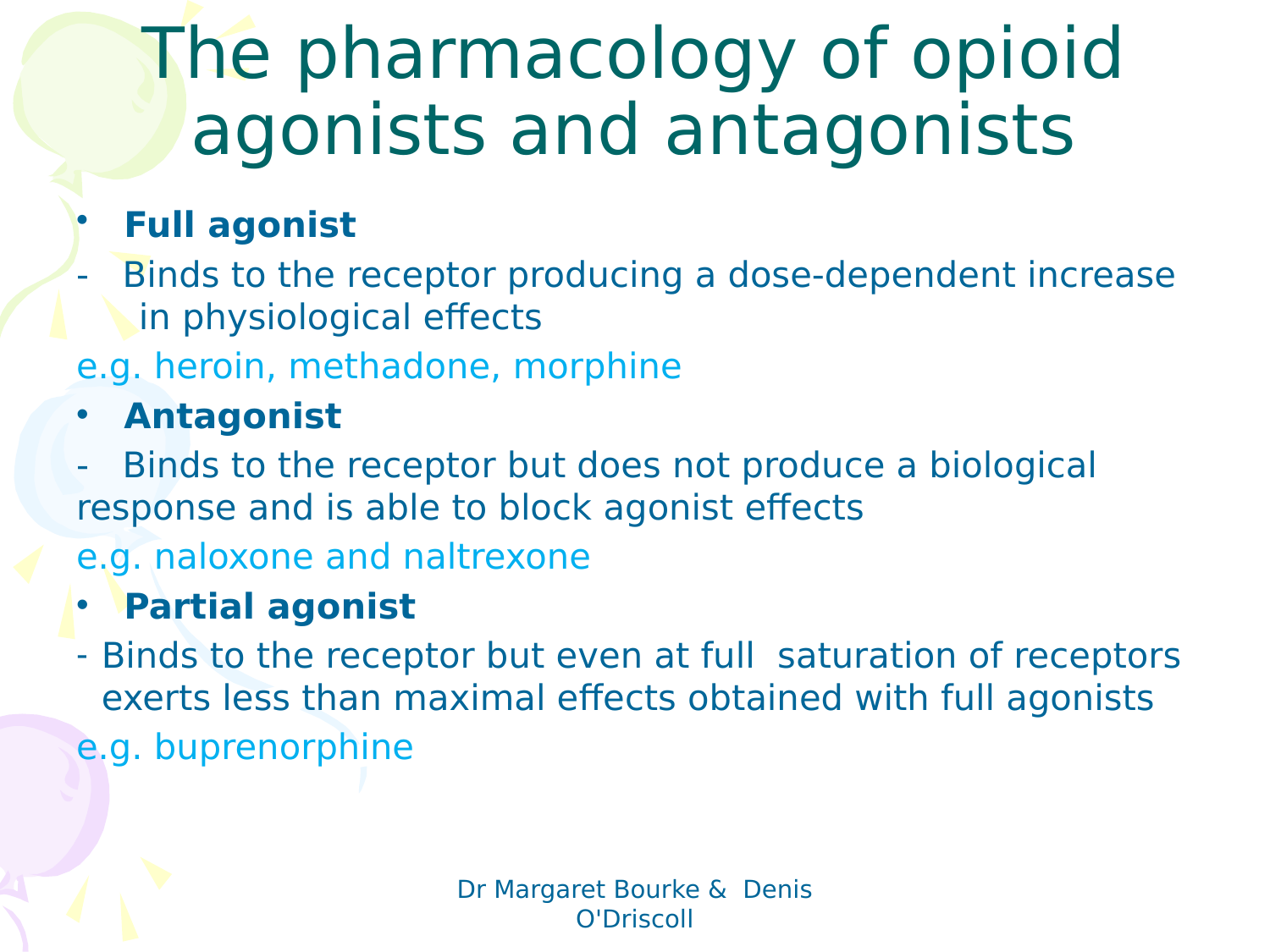

# The pharmacology of opioid agonists and antagonists
Full agonist
-   Binds to the receptor producing a dose-dependent increase in physiological effects
e.g. heroin, methadone, morphine
Antagonist
-   Binds to the receptor but does not produce a biological response and is able to block agonist effects
e.g. naloxone and naltrexone
Partial agonist
Binds to the receptor but even at full  saturation of receptors exerts less than maximal effects obtained with full agonists
e.g. buprenorphine

Dr Margaret Bourke &  Denis O'Driscoll